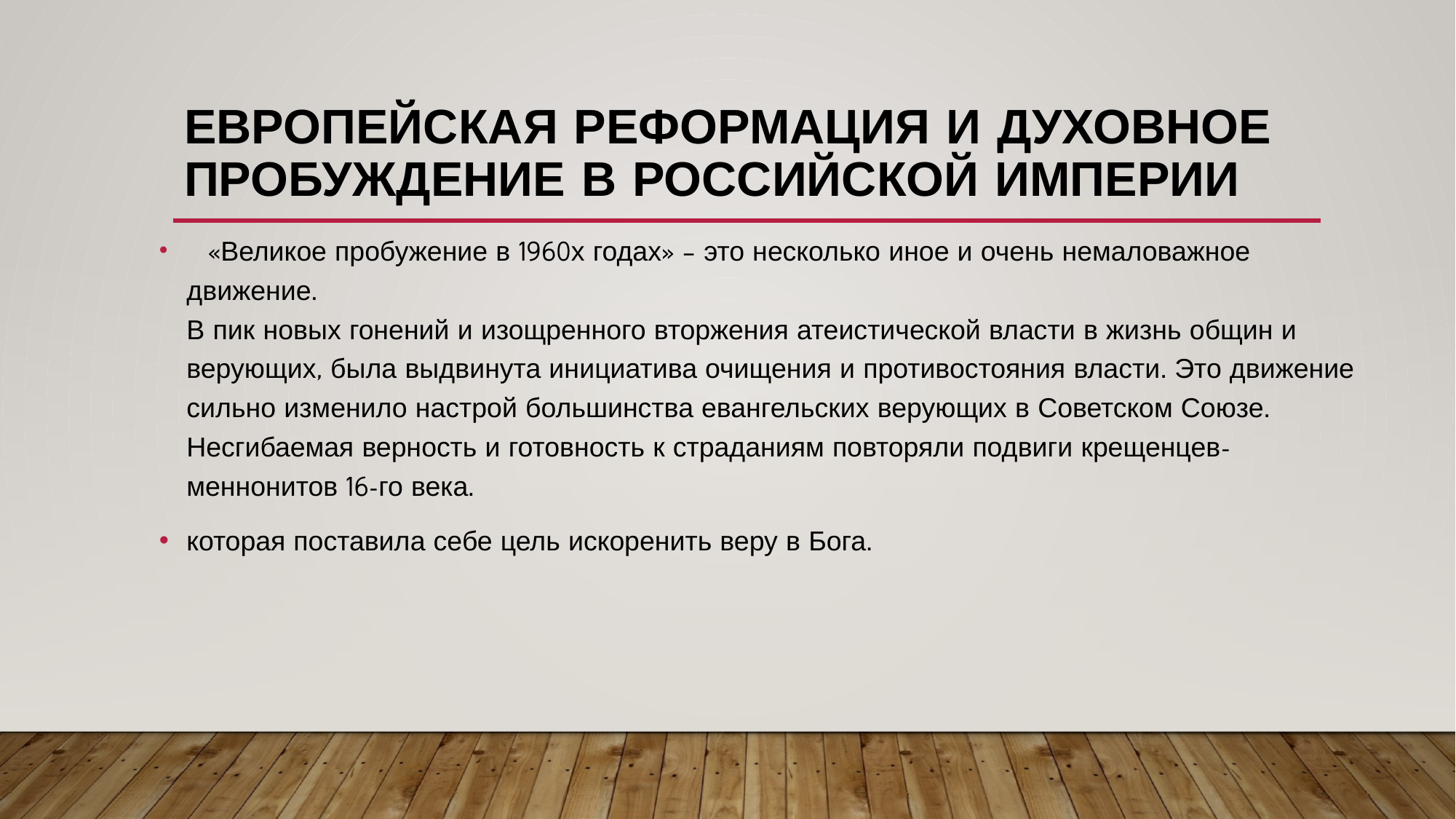

# Европейская Реформация и духовное пробуждение в Российской империи
   «Великое пробужение в 1960х годах» – это несколько иное и очень немаловажное движение.
В пик новых гонений и изощренного вторжения атеистической власти в жизнь общин и верующих, была выдвинута инициатива очищения и противостояния власти. Это движение сильно изменило настрой большинства евангельских верующих в Советском Союзе. Несгибаемая верность и готовность к страданиям повторяли подвиги крещенцев-меннонитов 16-го века.
которая поставила себе цель искоренить веру в Бога.